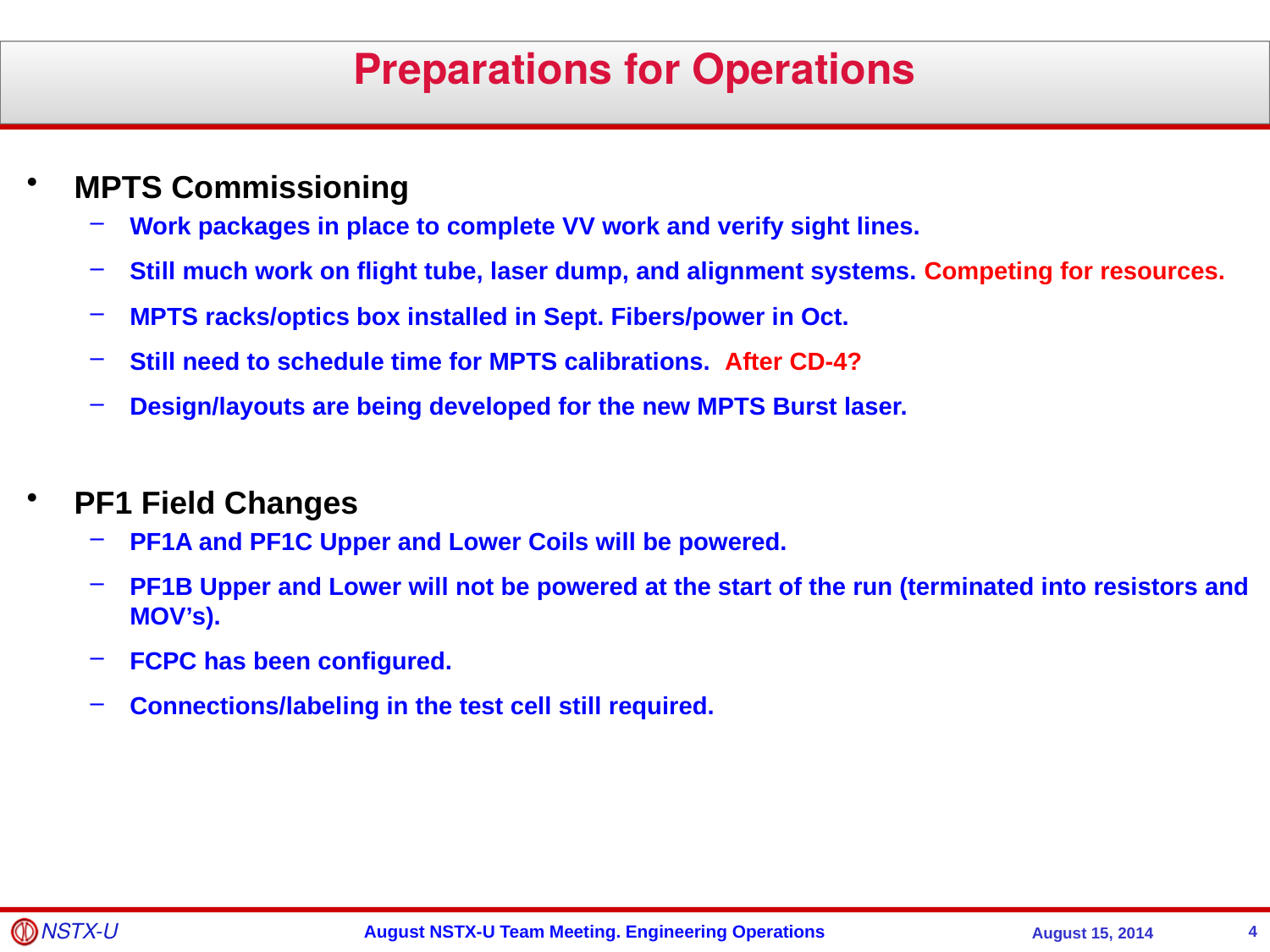

Preparations for Operations
MPTS Commissioning
Work packages in place to complete VV work and verify sight lines.
Still much work on flight tube, laser dump, and alignment systems. Competing for resources.
MPTS racks/optics box installed in Sept. Fibers/power in Oct.
Still need to schedule time for MPTS calibrations.  After CD-4?
Design/layouts are being developed for the new MPTS Burst laser.

PF1 Field Changes
PF1A and PF1C Upper and Lower Coils will be powered.
PF1B Upper and Lower will not be powered at the start of the run (terminated into resistors and MOV’s).
FCPC has been configured.
Connections/labeling in the test cell still required.

4